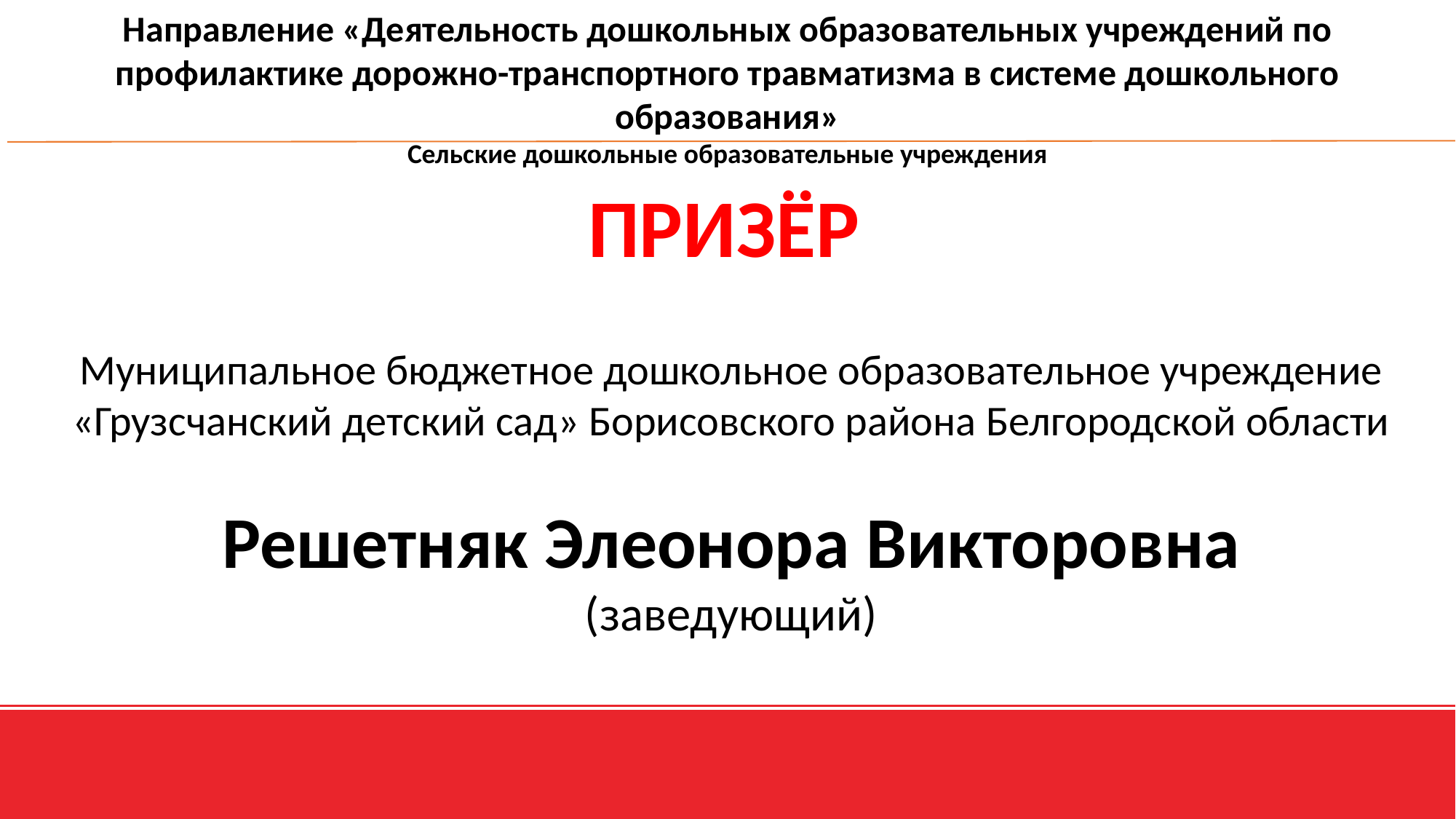

Направление «Деятельность дошкольных образовательных учреждений по профилактике дорожно-транспортного травматизма в системе дошкольного образования»
Сельские дошкольные образовательные учреждения
ПРИЗЁР
Муниципальное бюджетное дошкольное образовательное учреждение «Грузсчанский детский сад» Борисовского района Белгородской области

Решетняк Элеонора Викторовна
(заведующий)